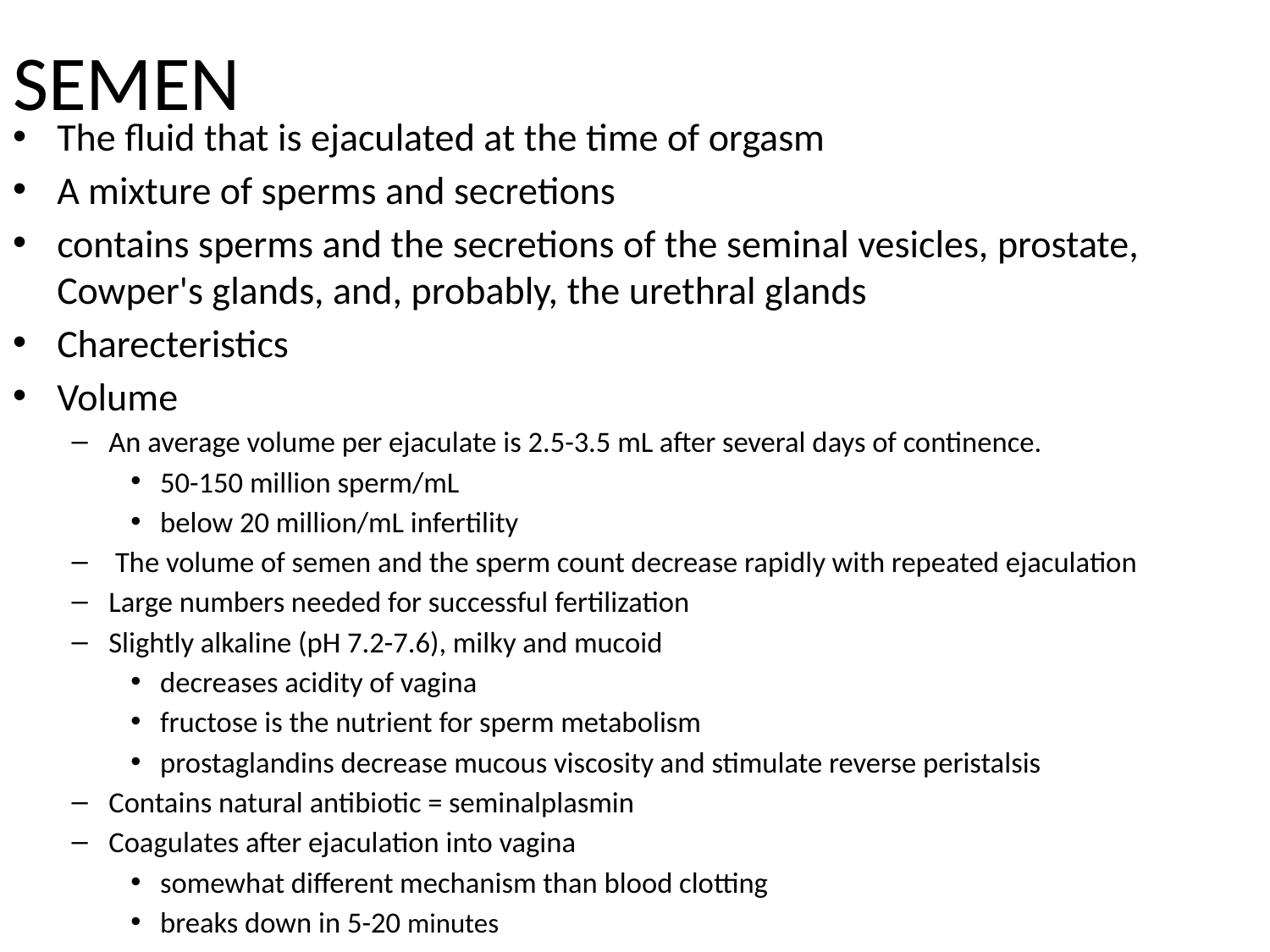

# SEMEN
The fluid that is ejaculated at the time of orgasm
A mixture of sperms and secretions
contains sperms and the secretions of the seminal vesicles, prostate, Cowper's glands, and, probably, the urethral glands
Charecteristics
Volume
An average volume per ejaculate is 2.5-3.5 mL after several days of continence.
50-150 million sperm/mL
below 20 million/mL infertility
 The volume of semen and the sperm count decrease rapidly with repeated ejaculation
Large numbers needed for successful fertilization
Slightly alkaline (pH 7.2-7.6), milky and mucoid
decreases acidity of vagina
fructose is the nutrient for sperm metabolism
prostaglandins decrease mucous viscosity and stimulate reverse peristalsis
Contains natural antibiotic = seminalplasmin
Coagulates after ejaculation into vagina
somewhat different mechanism than blood clotting
breaks down in 5-20 minutes